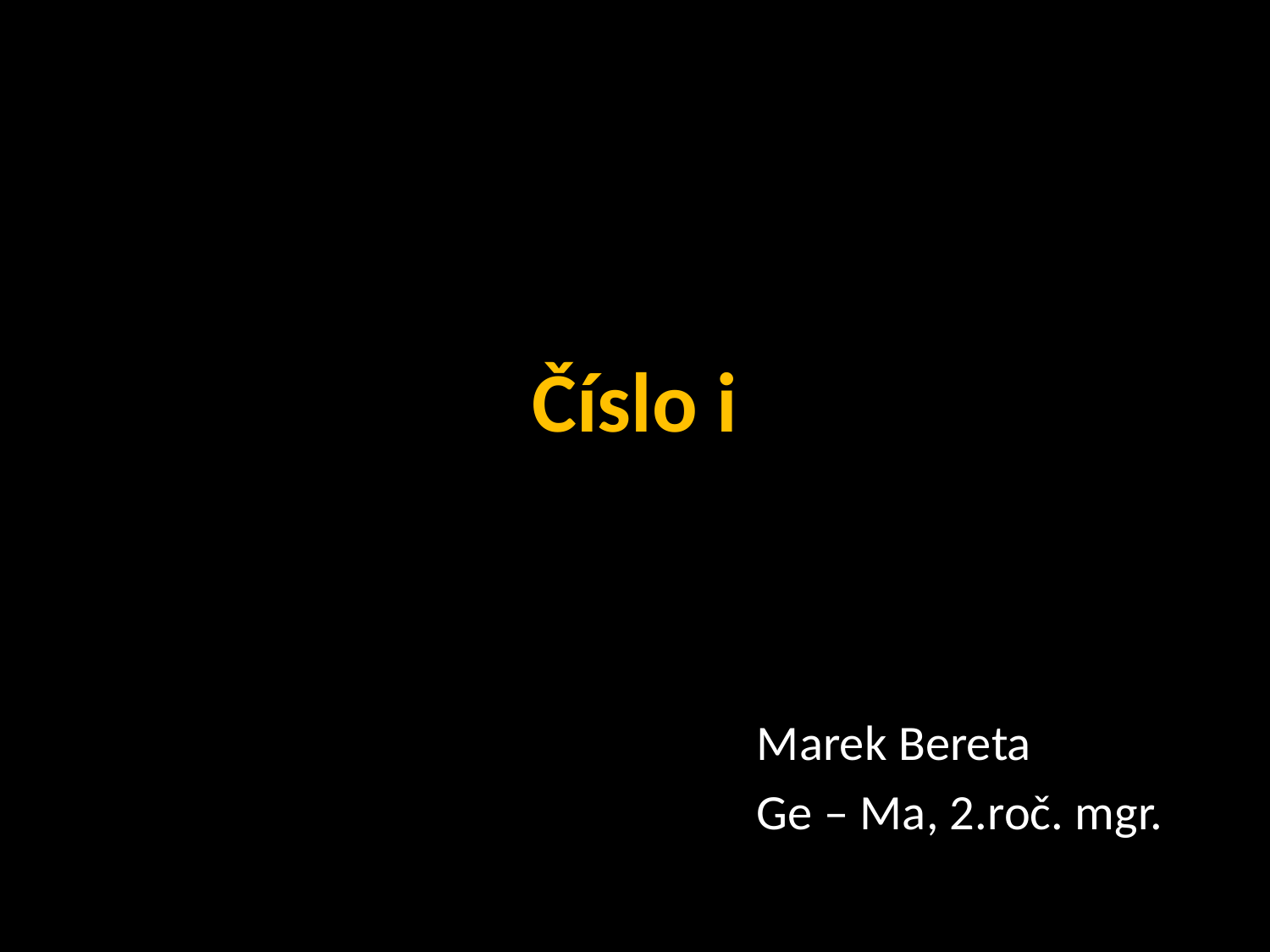

# Číslo i
Marek Bereta
Ge – Ma, 2.roč. mgr.